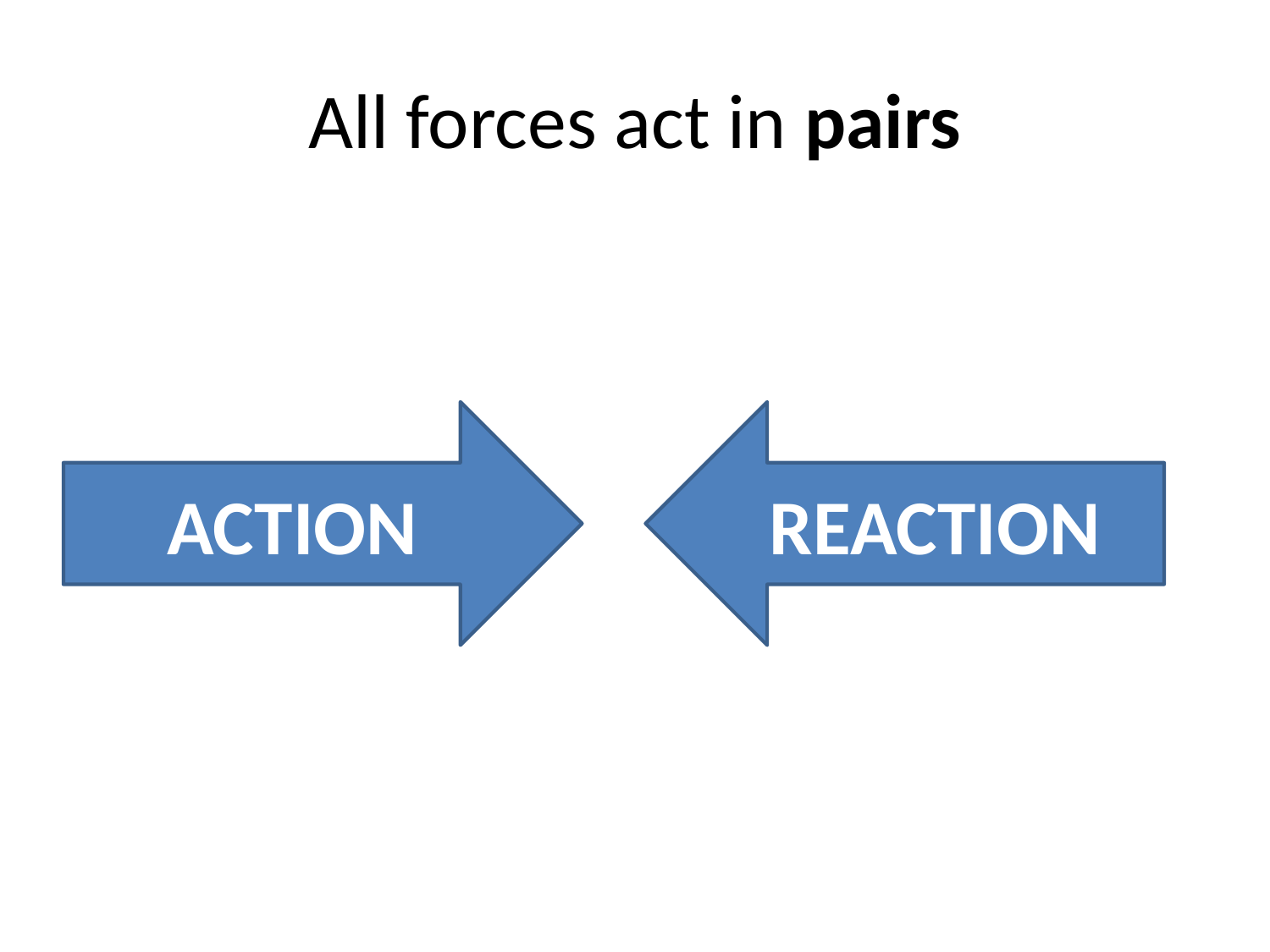

# All forces act in pairs
ACTION
REACTION